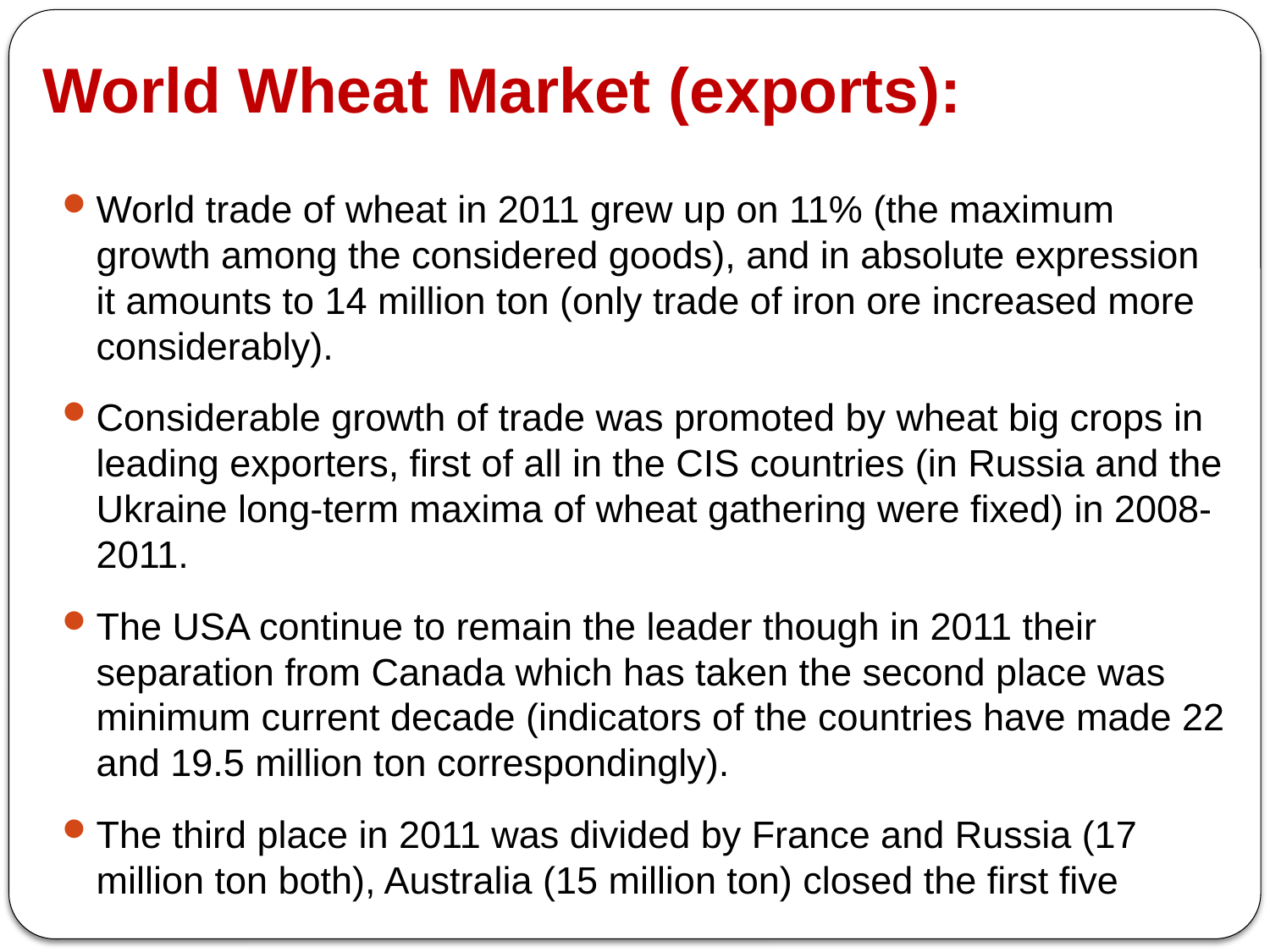

# World Wheat Market (exports):
World trade of wheat in 2011 grew up on 11% (the maximum growth among the considered goods), and in absolute expression it amounts to 14 million ton (only trade of iron ore increased more considerably).

Considerable growth of trade was promoted by wheat big crops in leading exporters, first of all in the CIS countries (in Russia and the Ukraine long-term maxima of wheat gathering were fixed) in 2008-2011.

The USA continue to remain the leader though in 2011 their separation from Canada which has taken the second place was minimum current decade (indicators of the countries have made 22 and 19.5 million ton correspondingly).

The third place in 2011 was divided by France and Russia (17 million ton both), Australia (15 million ton) closed the first five